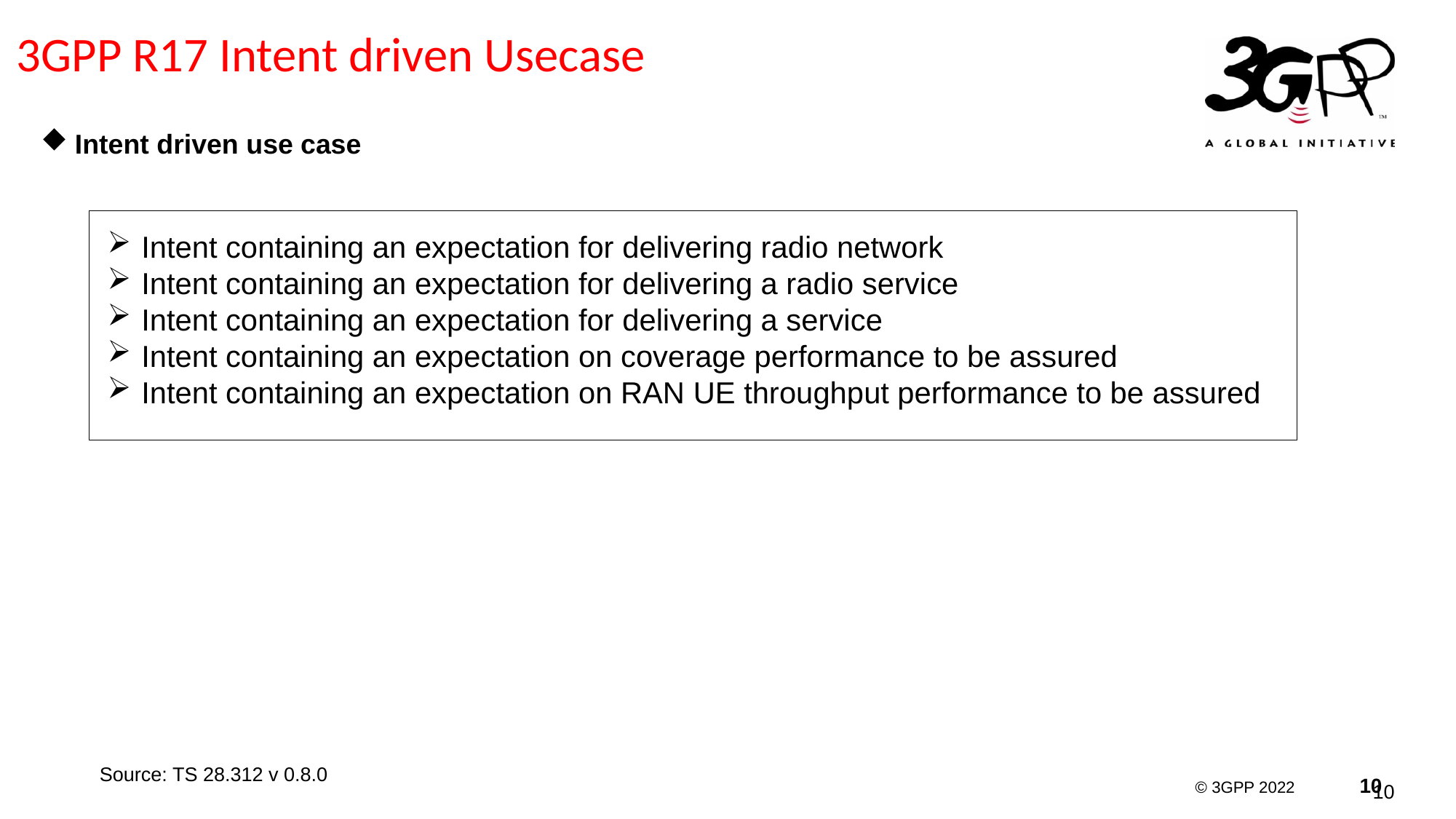

# 3GPP R17 Intent driven Usecase
Intent driven use case

Intent containing an expectation for delivering radio network
Intent containing an expectation for delivering a radio service
Intent containing an expectation for delivering a service
Intent containing an expectation on coverage performance to be assured
Intent containing an expectation on RAN UE throughput performance to be assured
Source: TS 28.312 v 0.8.0
10